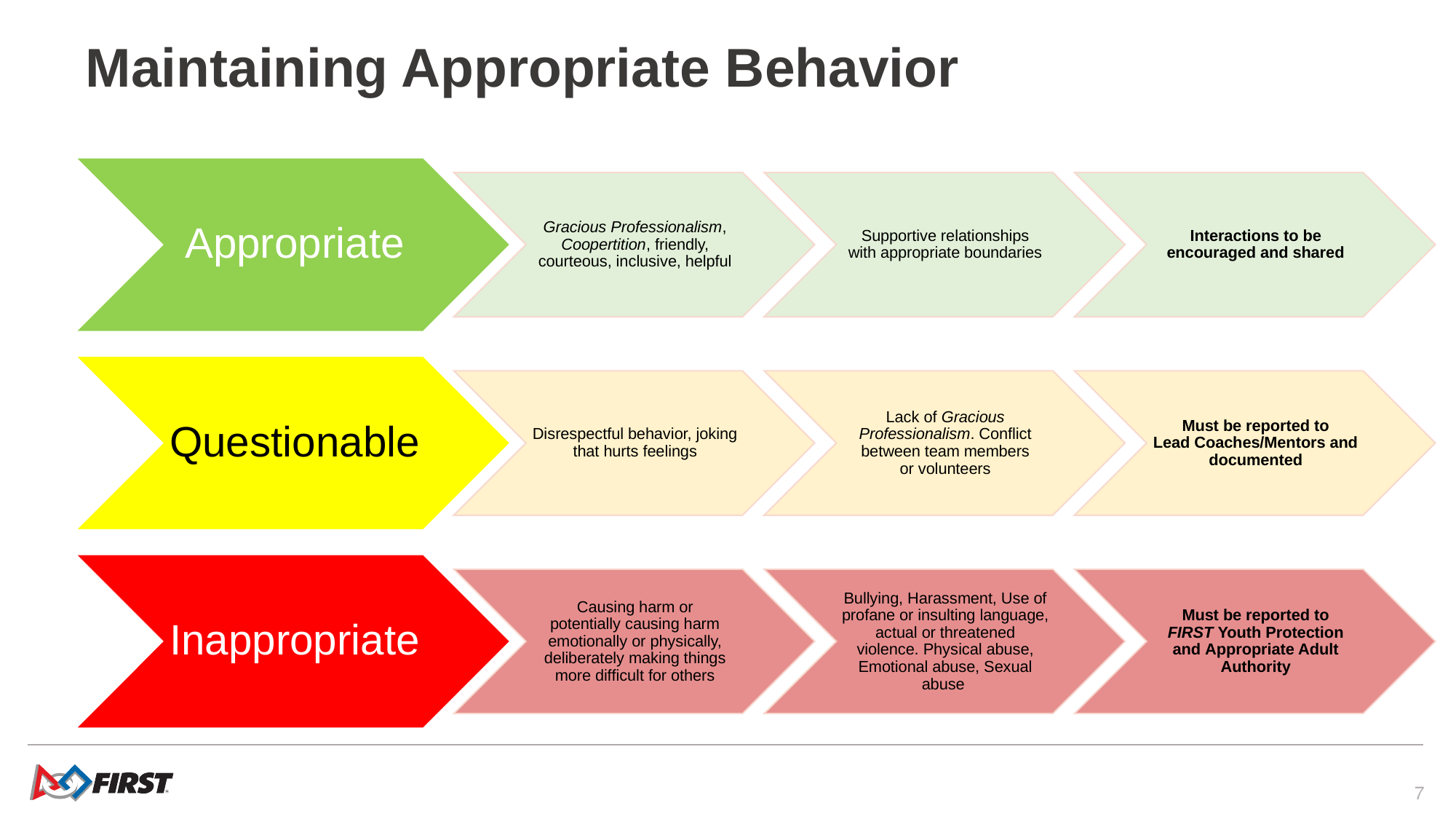

# Maintaining Appropriate Behavior
Appropriate
Gracious Professionalism, Coopertition, friendly, courteous, inclusive, helpful
Supportive relationships with appropriate boundaries
Interactions to be encouraged and shared
Questionable
Disrespectful behavior, joking that hurts feelings
Lack of Gracious Professionalism. Conflict between team members or volunteers
Must be reported to Lead Coaches/Mentors and documented
Inappropriate
Causing harm or potentially causing harm emotionally or physically, deliberately making things more difficult for others
Bullying, Harassment, Use of profane or insulting language, actual or threatened violence. Physical abuse, Emotional abuse, Sexual abuse
Must be reported to FIRST Youth Protection and Appropriate Adult Authority
7